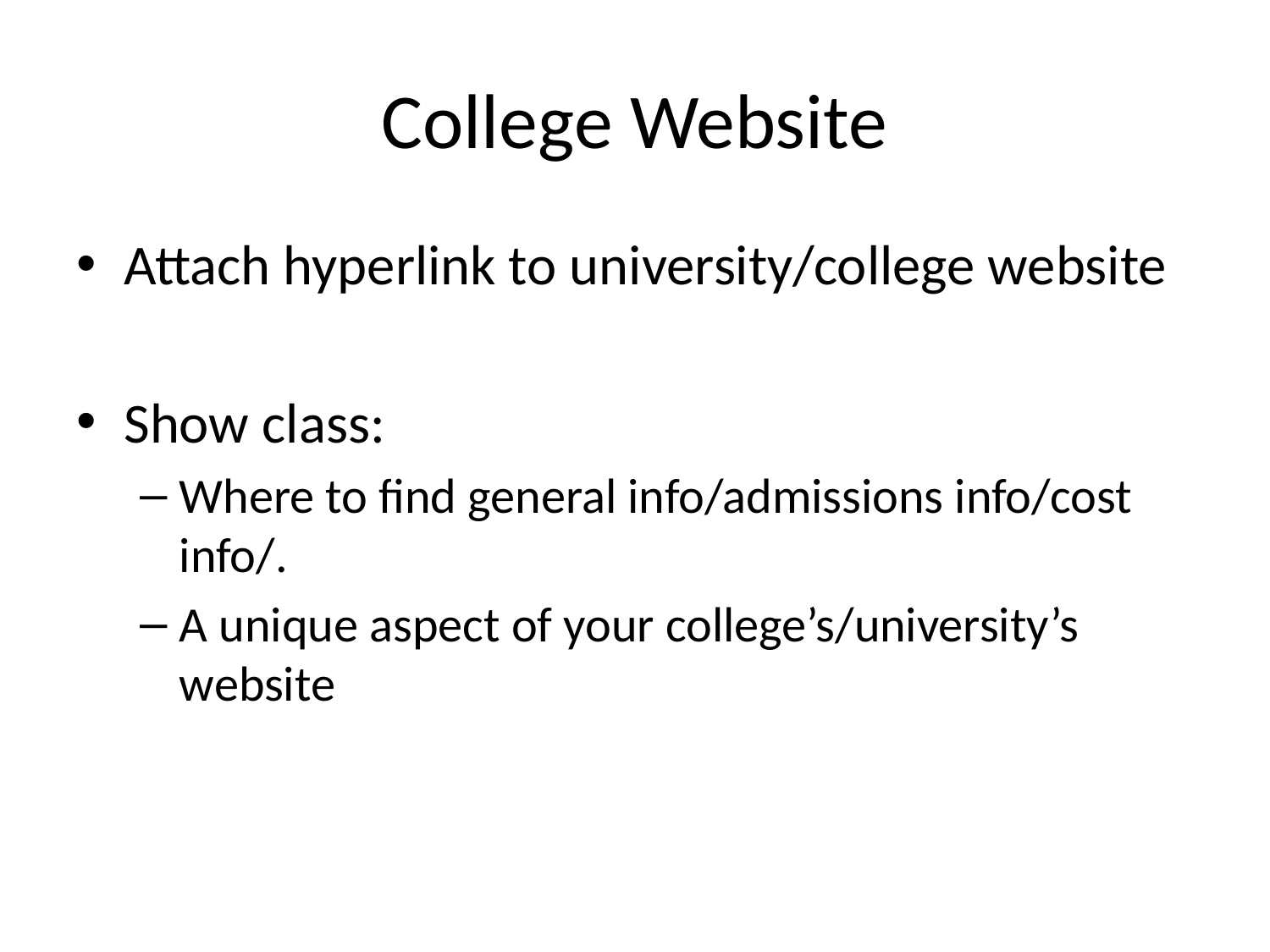

# College Website
Attach hyperlink to university/college website

Show class:
Where to find general info/admissions info/cost info/.
A unique aspect of your college’s/university’s website